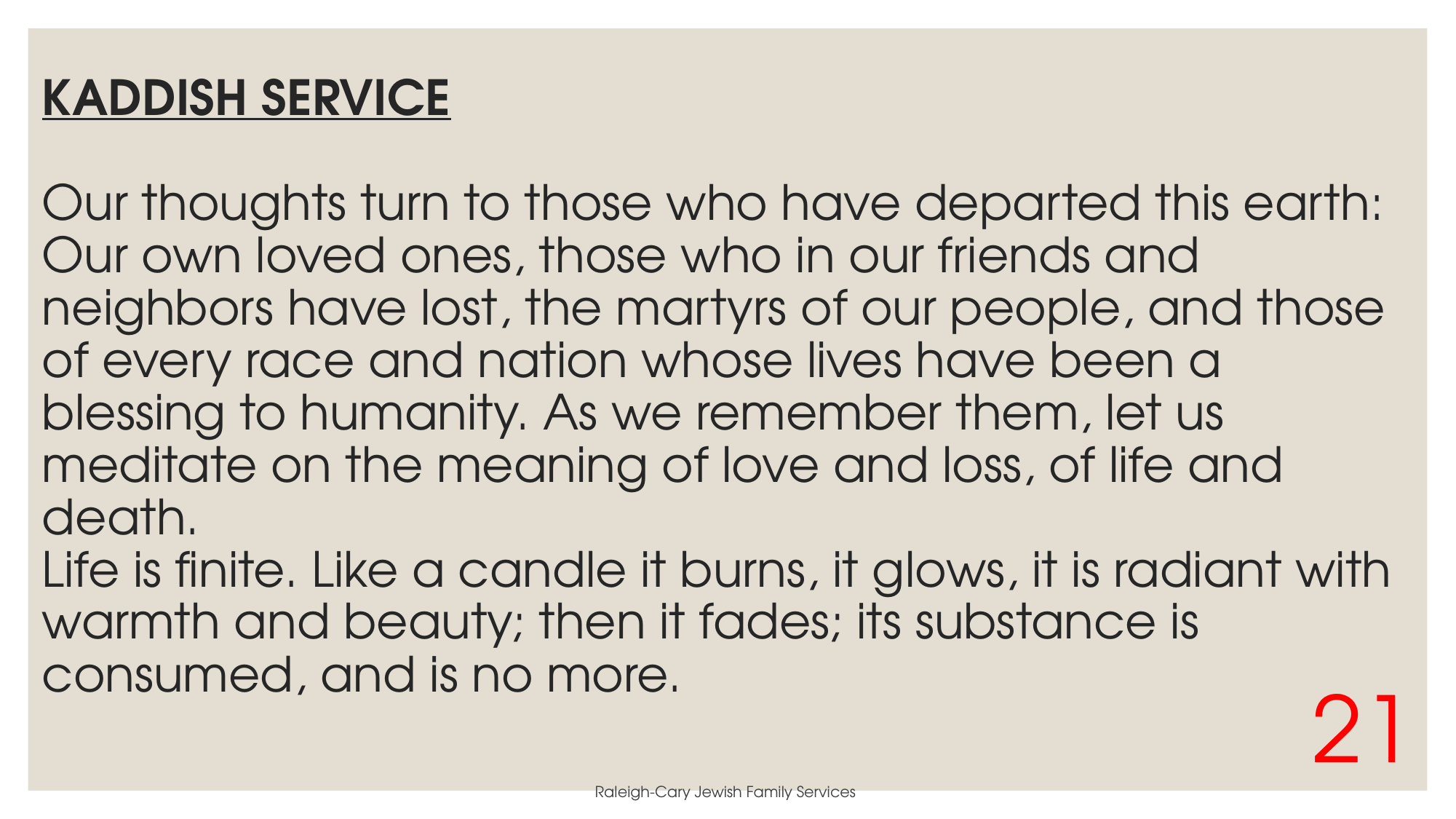

# KADDISH SERVICE Our thoughts turn to those who have departed this earth: Our own loved ones, those who in our friends and neighbors have lost, the martyrs of our people, and those of every race and nation whose lives have been a blessing to humanity. As we remember them, let us meditate on the meaning of love and loss, of life and death. Life is finite. Like a candle it burns, it glows, it is radiant with warmth and beauty; then it fades; its substance is consumed, and is no more.
21
Raleigh-Cary Jewish Family Services